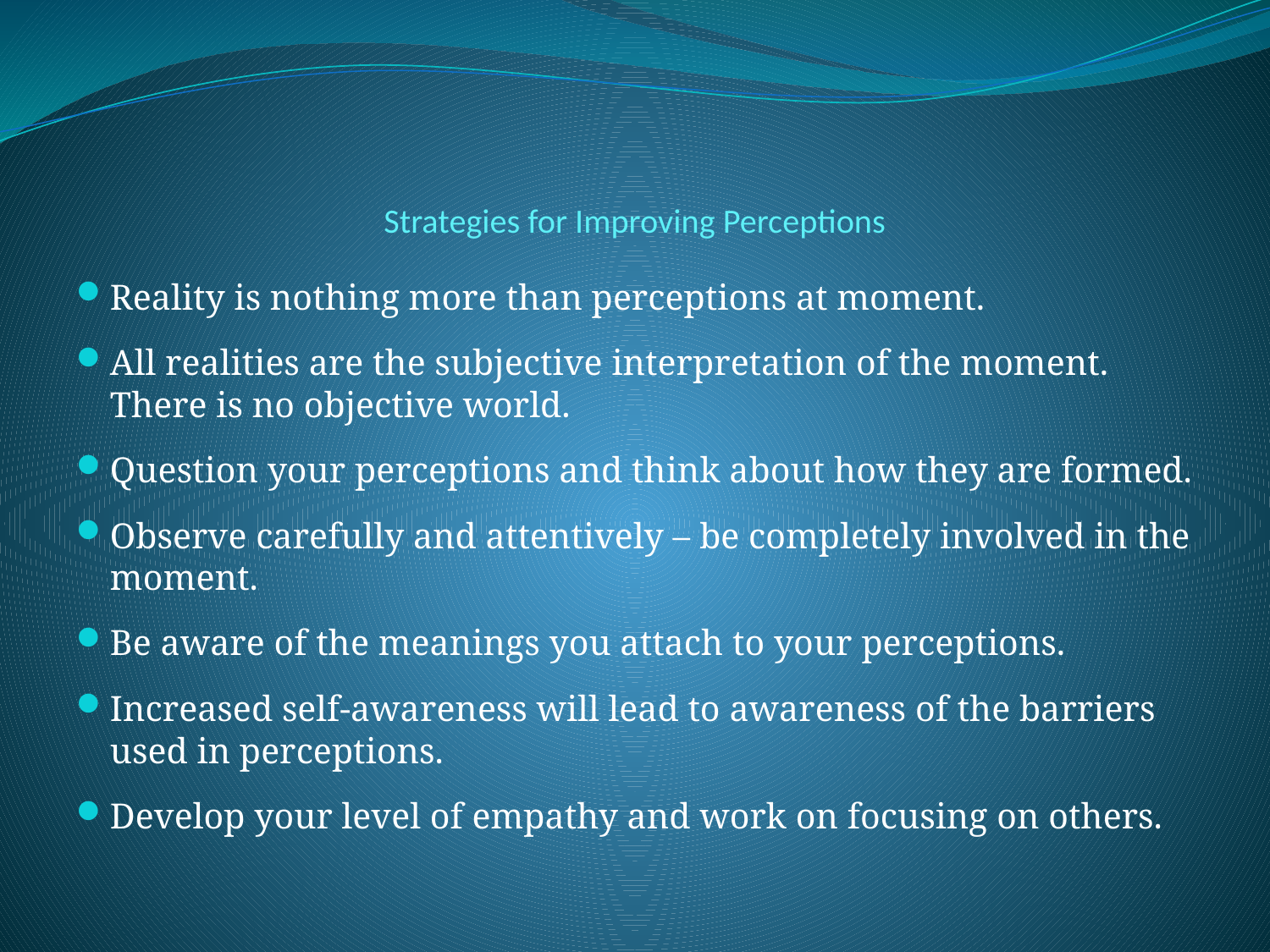

# Strategies for Improving Perceptions
Reality is nothing more than perceptions at moment.

All realities are the subjective interpretation of the moment.  There is no objective world.

Question your perceptions and think about how they are formed.

Observe carefully and attentively – be completely involved in the moment.

Be aware of the meanings you attach to your perceptions.

Increased self-awareness will lead to awareness of the barriers used in perceptions.

Develop your level of empathy and work on focusing on others.